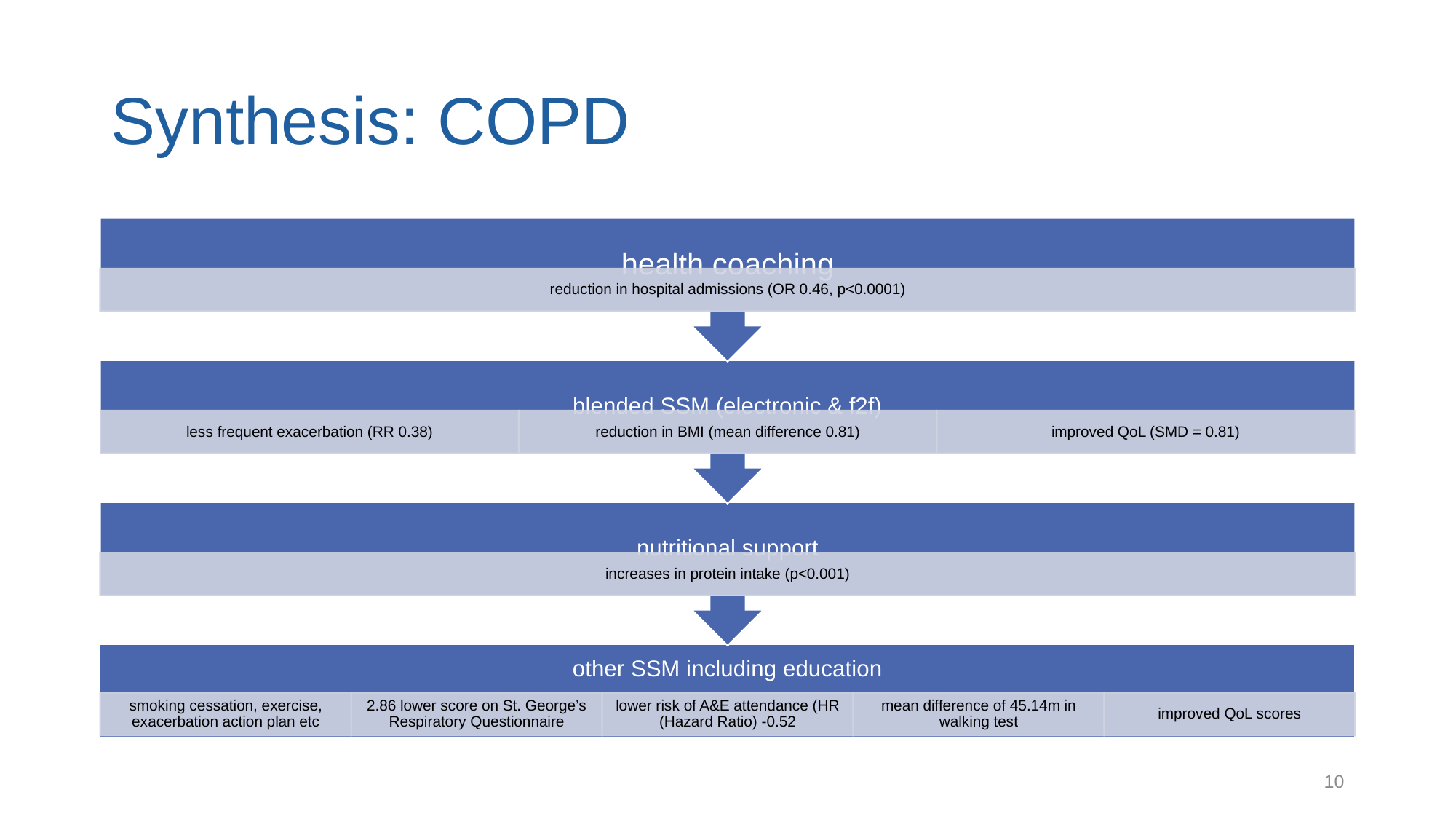

# Synthesis: COPD
other SSM including education
smoking cessation, exercise, exacerbation action plan etc
2.86 lower score on St. George’s Respiratory Questionnaire
lower risk of A&E attendance (HR (Hazard Ratio) -0.52
mean difference of 45.14m in walking test
improved QoL scores
nutritional support
increases in protein intake (p<0.001)
blended SSM (electronic & f2f)
less frequent exacerbation (RR 0.38)
reduction in BMI (mean difference 0.81)
improved QoL (SMD = 0.81)
health coaching
reduction in hospital admissions (OR 0.46, p<0.0001)
10